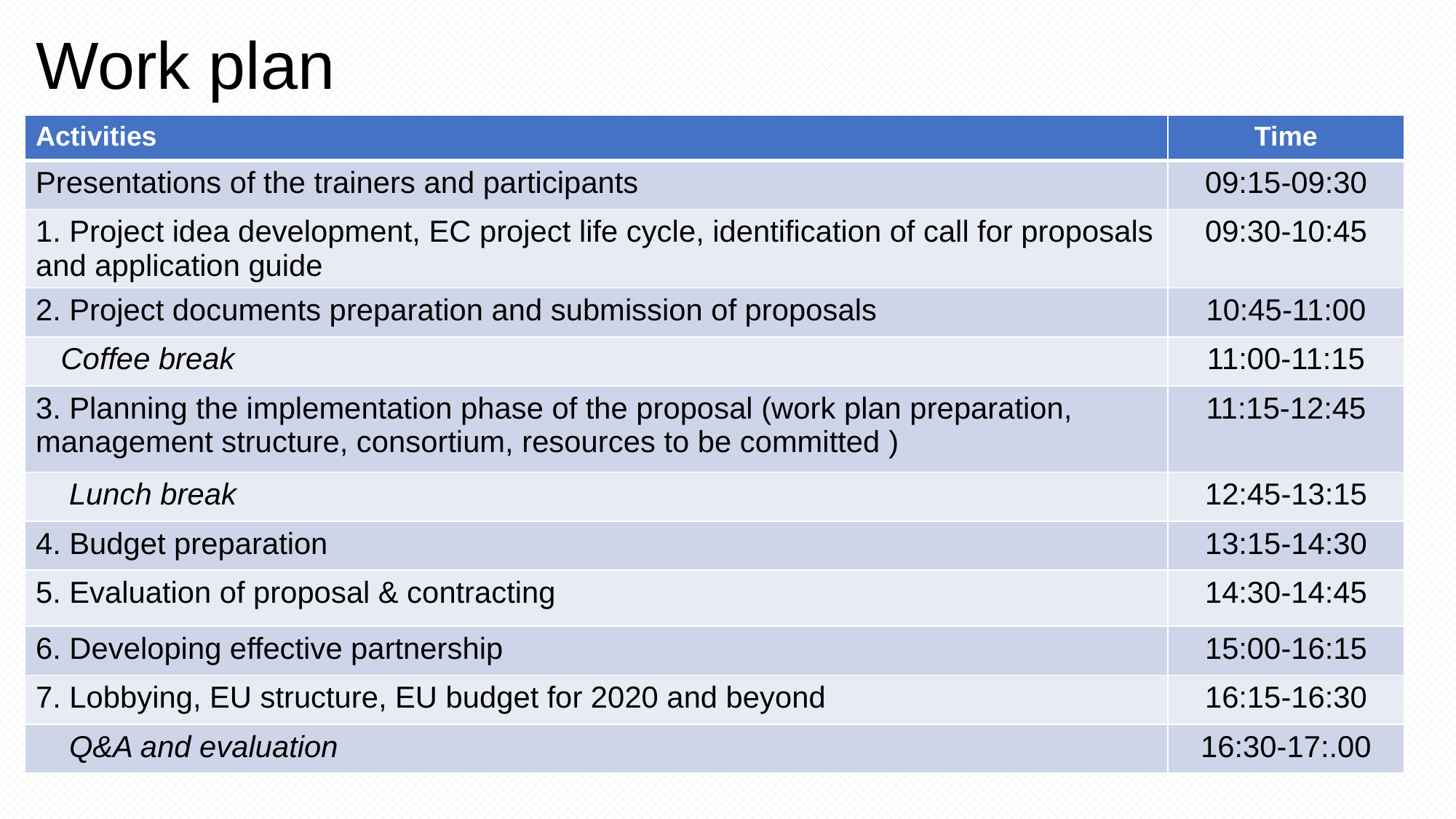

# Work plan
| Activities | Time |
| --- | --- |
| Presentations of the trainers and participants | 09:15-09:30 |
| 1. Project idea development, EC project life cycle, identification of call for proposals and application guide | 09:30-10:45 |
| 2. Project documents preparation and submission of proposals | 10:45-11:00 |
| Coffee break | 11:00-11:15 |
| 3. Planning the implementation phase of the proposal (work plan preparation, management structure, consortium, resources to be committed ) | 11:15-12:45 |
| Lunch break | 12:45-13:15 |
| 4. Budget preparation | 13:15-14:30 |
| 5. Evaluation of proposal & contracting | 14:30-14:45 |
| 6. Developing effective partnership | 15:00-16:15 |
| 7. Lobbying, EU structure, EU budget for 2020 and beyond | 16:15-16:30 |
| Q&A and evaluation | 16:30-17:.00 |